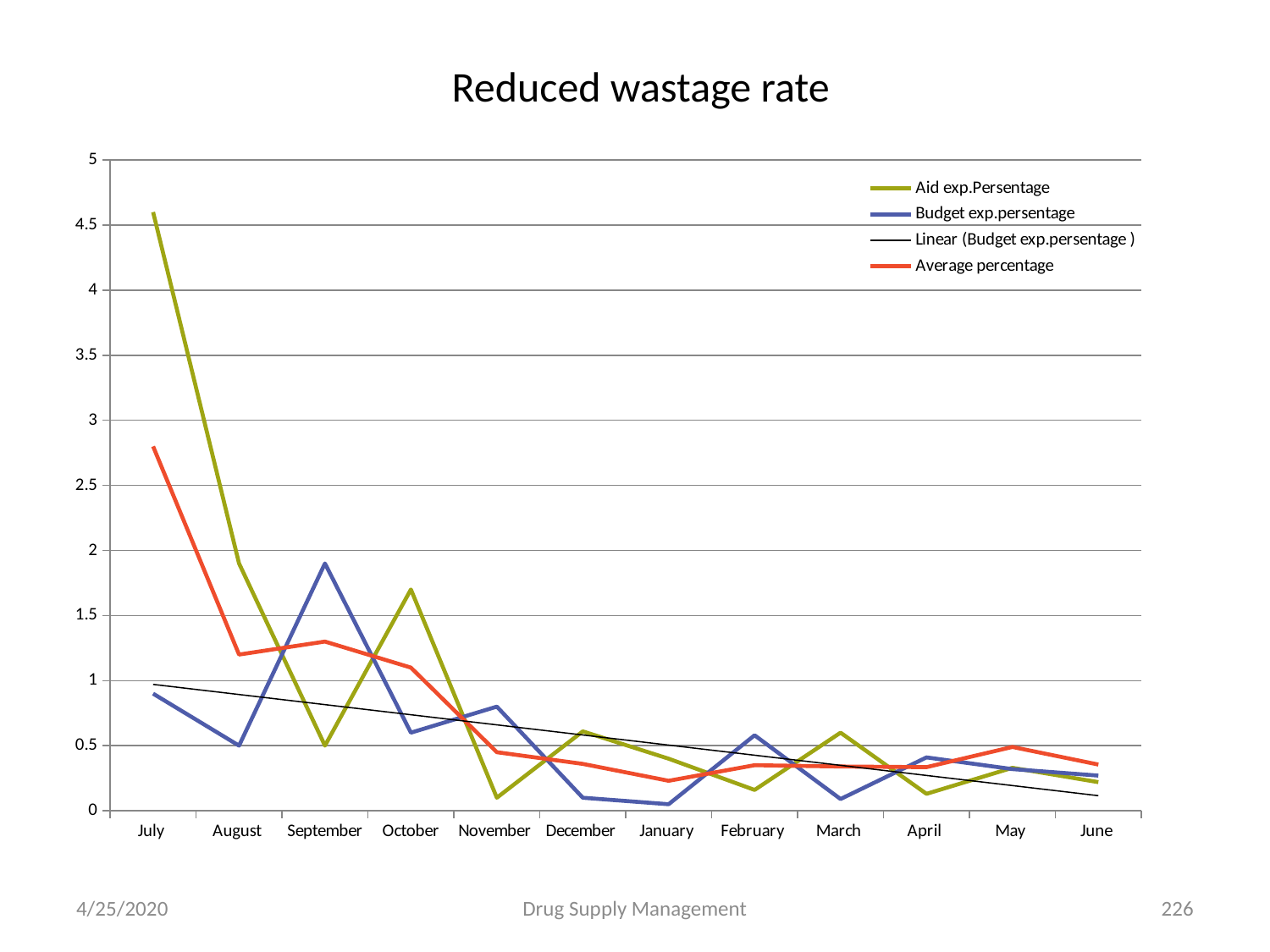

# Reduced wastage rate

### Chart

| Category | Aid exp.Persentage  | Budget exp.persentage  | Average percentage  |
|---|---|---|---|
| July  | 4.6 | 0.9 | 2.8 |
| August  | 1.9000000000000001 | 0.5 | 1.2 |
| September | 0.5 | 1.9000000000000001 | 1.3 |
| October | 1.7 | 0.6000000000000006 | 1.1 |
| November  | 0.1 | 0.8 | 0.45 |
| December  | 0.6100000000000007 | 0.1 | 0.3600000000000003 |
| January  | 0.4 | 0.05 | 0.23 |
| February  | 0.16 | 0.5800000000000001 | 0.3500000000000003 |
| March  | 0.6000000000000006 | 0.09000000000000002 | 0.34 |
| April  | 0.13 | 0.4100000000000003 | 0.33500000000000163 |
| May  | 0.3300000000000016 | 0.32000000000000145 | 0.4900000000000003 |
| June  | 0.22 | 0.27 | 0.3550000000000003 |
4/25/2020
Drug Supply Management
226